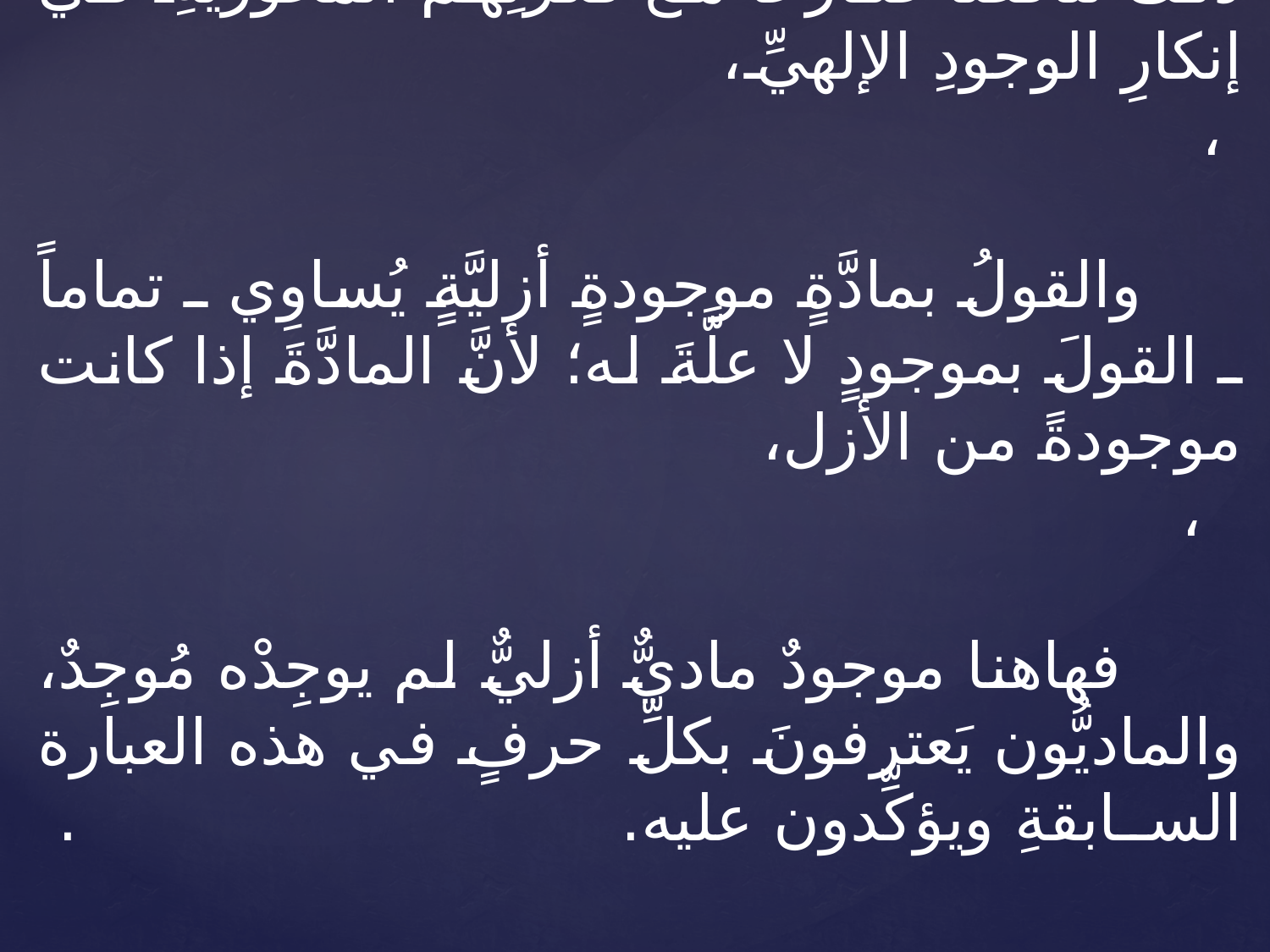

# والإجابةُ عند منكري الوجود الإلهيِّ هي: المادَّةُ، وواضحٌ أنَّ المادَّةَ عند هؤلاءِ موصوفةٌ ـ لا محالةَ ـ بصفةِ الأزليَّةِ؛                             ؛ لأنَّها لو كانتْ محدَثةً من فاعلٍ خالقٍ، لَكان ذلك تناقُضاً صارخاً مع فكرتِهم المحوريَّةِ في إنكارِ الوجودِ الإلهيِّ،                                    ، والقولُ بمادَّةٍ موجودةٍ أزليَّةٍ يُساوِي ـ تماماً ـ القولَ بموجودٍ لا علَّةَ له؛ لأنَّ المادَّةَ إذا كانت موجودةً من الأزل،                                       ، فهاهنا موجودٌ ماديٌّ أزليٌّ لم يوجِدْه مُوجِدٌ، والماديُّون يَعترفونَ بكلِّ حرفٍ في هذه العبارة السابقةِ ويؤكِّدون عليه.                           .